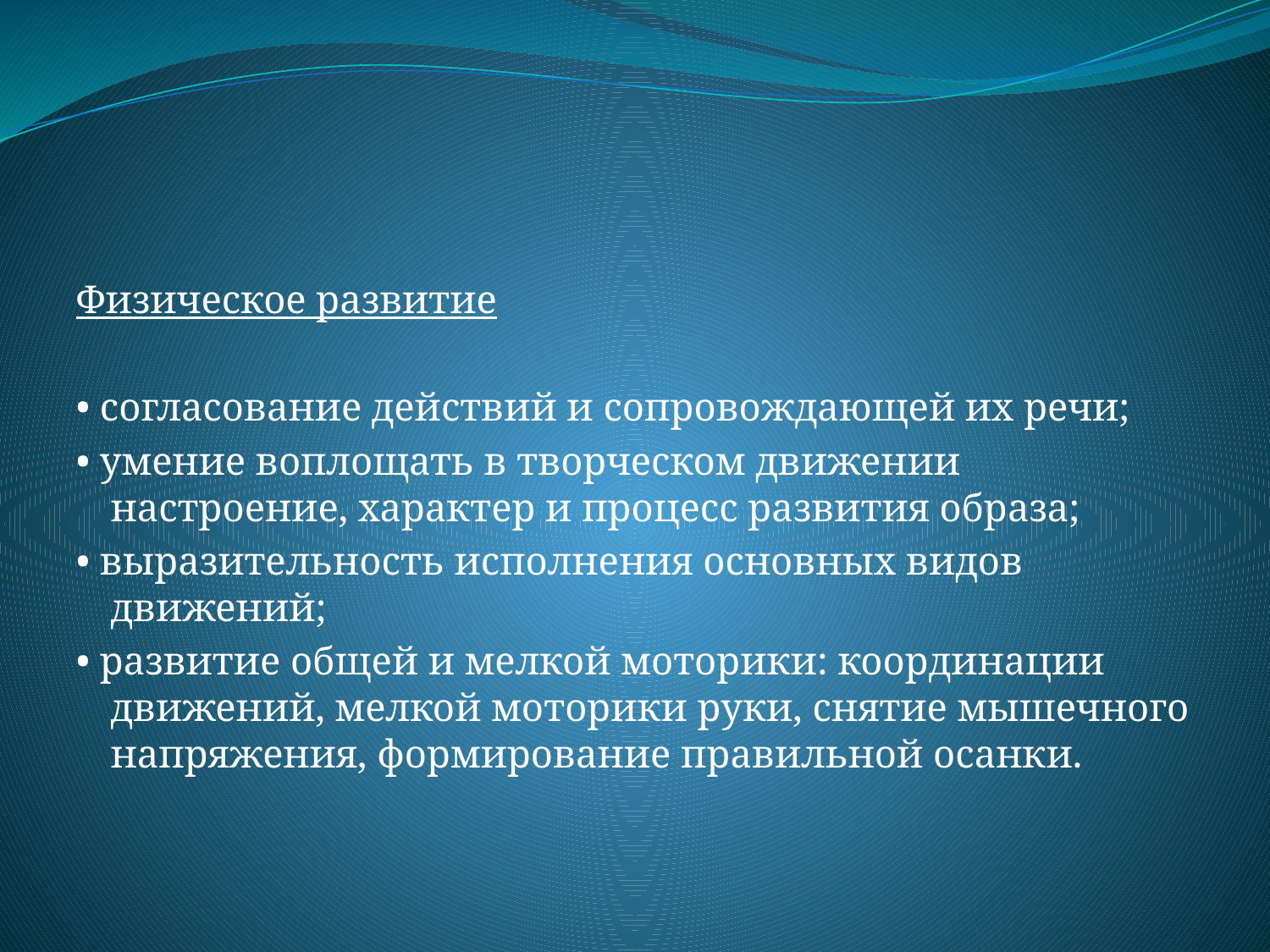

#
Физическое развитие

• согласование действий и сопровождающей их речи;
• умение воплощать в творческом движении настроение, характер и процесс развития образа;
• выразительность исполнения основных видов движений;
• развитие общей и мелкой моторики: координации движений, мелкой моторики руки, снятие мышечного напряжения, формирование правильной осанки.